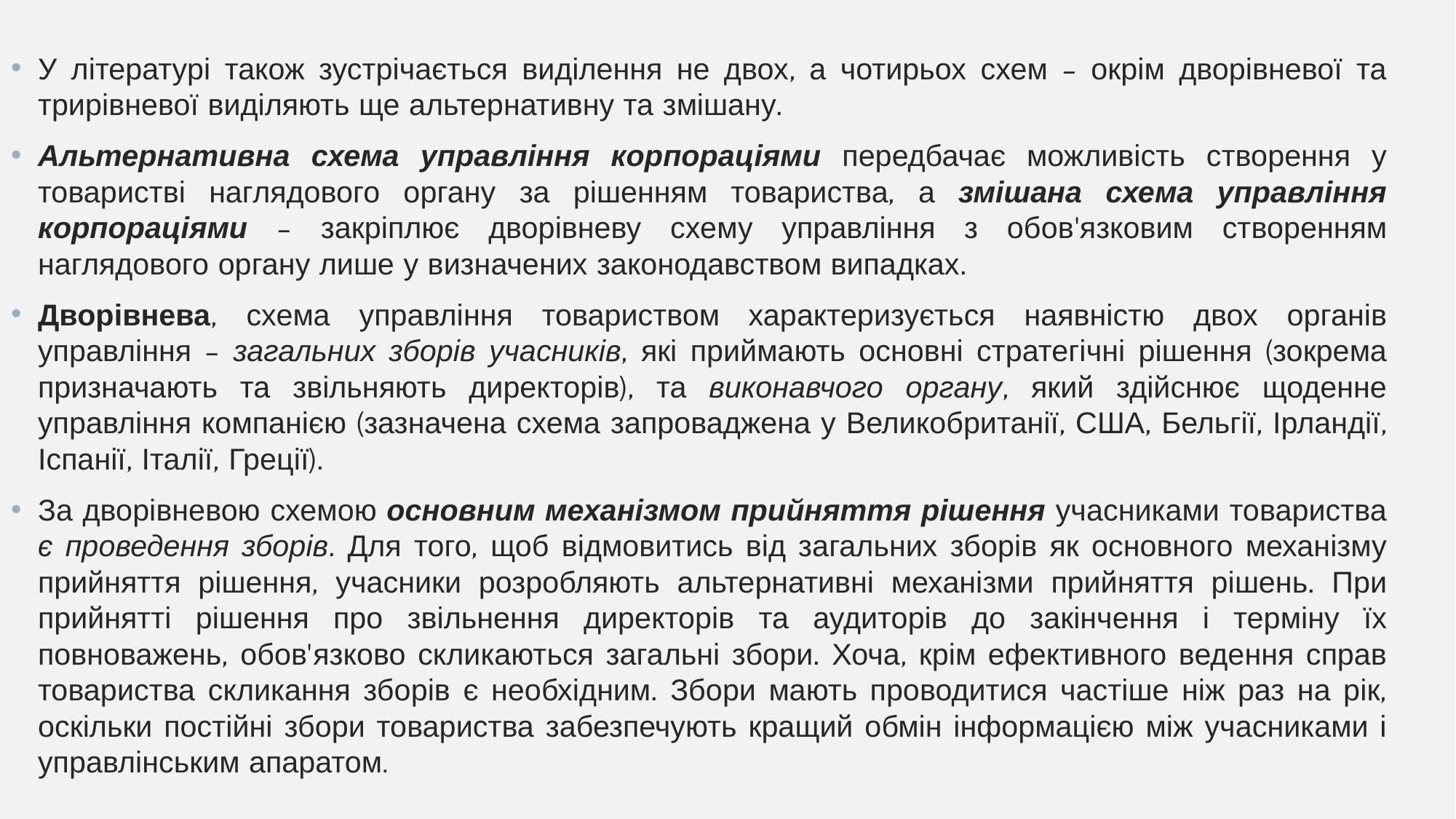

У літературі також зустрічається виділення не двох, а чотирьох схем – окрім дворівневої та трирівневої виділяють ще альтернативну та змішану.
Альтернативна схема управління корпораціями передбачає можливість створення у товаристві наглядового органу за рішенням товариства, а змішана схема управління корпораціями – закріплює дворівневу схему управління з обов'язковим створенням наглядового органу лише у визначених законодавством випадках.
Дворівнева, схема управління товариством характеризується наявністю двох органів управління – загальних зборів учасників, які приймають основні стратегічні рішення (зокрема призначають та звільняють директорів), та виконавчого органу, який здійснює щоденне управління компанією (зазначена схема запроваджена у Великобританії, США, Бельгії, Ірландії, Іспанії, Італії, Греції).
За дворівневою схемою основним механізмом прийняття рішення учасниками товариства є проведення зборів. Для того, щоб відмовитись від загальних зборів як основного механізму прийняття рішення, учасники розробляють альтернативні механізми прийняття рішень. При прийнятті рішення про звільнення директорів та аудиторів до закінчення і терміну їх повноважень, обов'язково скликаються загальні збори. Хоча, крім ефективного ведення справ товариства скликання зборів є необхідним. Збори мають проводитися частіше ніж раз на рік, оскільки постійні збори товариства забезпечують кращий обмін інформацією між учасниками і управлінським апаратом.